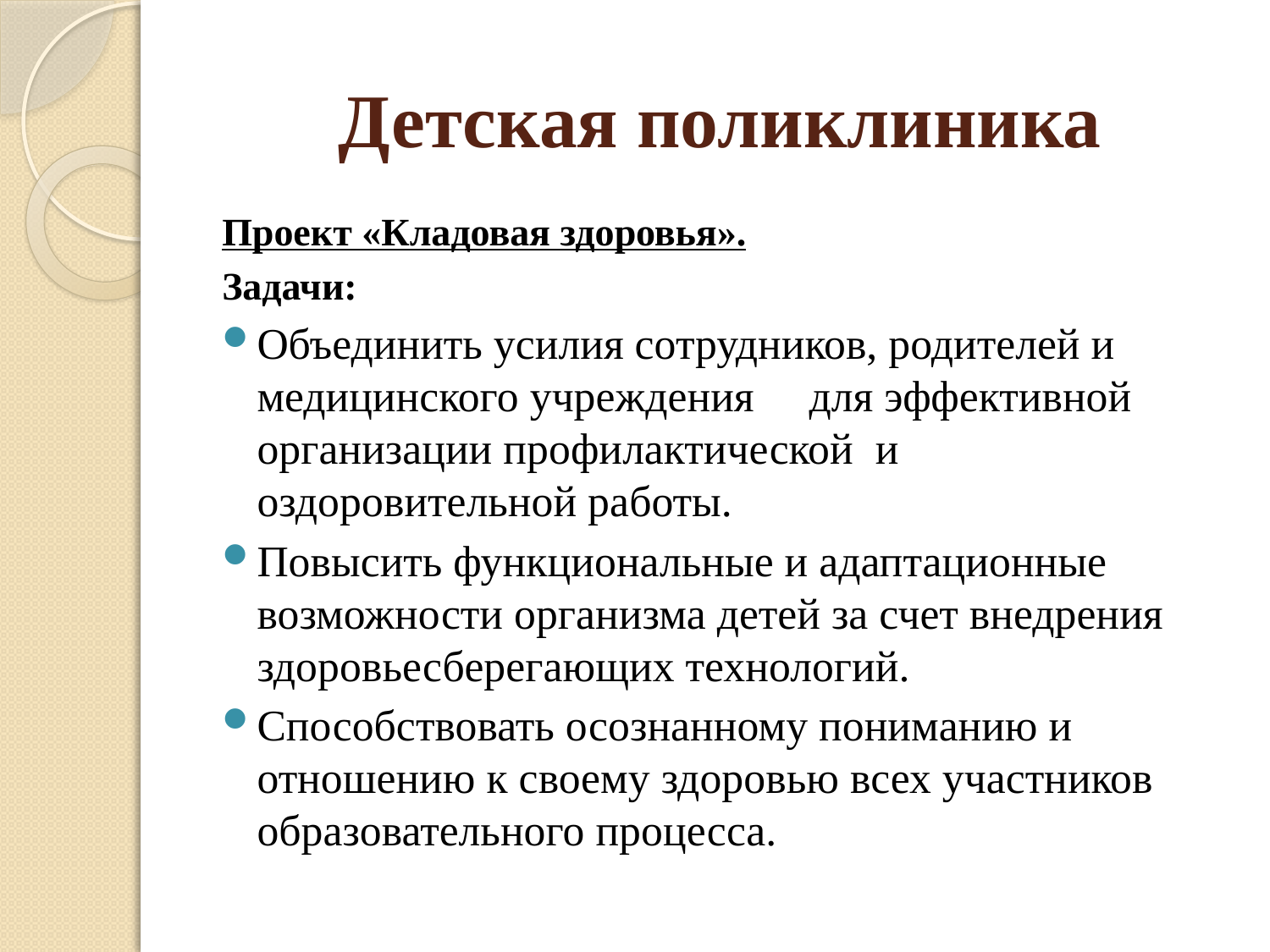

# Детская поликлиника
Проект «Кладовая здоровья».
Задачи:
Объединить усилия сотрудников, родителей и медицинского учреждения     для эффективной организации профилактической  и оздоровительной работы.
Повысить функциональные и адаптационные возможности организма детей за счет внедрения здоровьесберегающих технологий.
Способствовать осознанному пониманию и отношению к своему здоровью всех участников образовательного процесса.